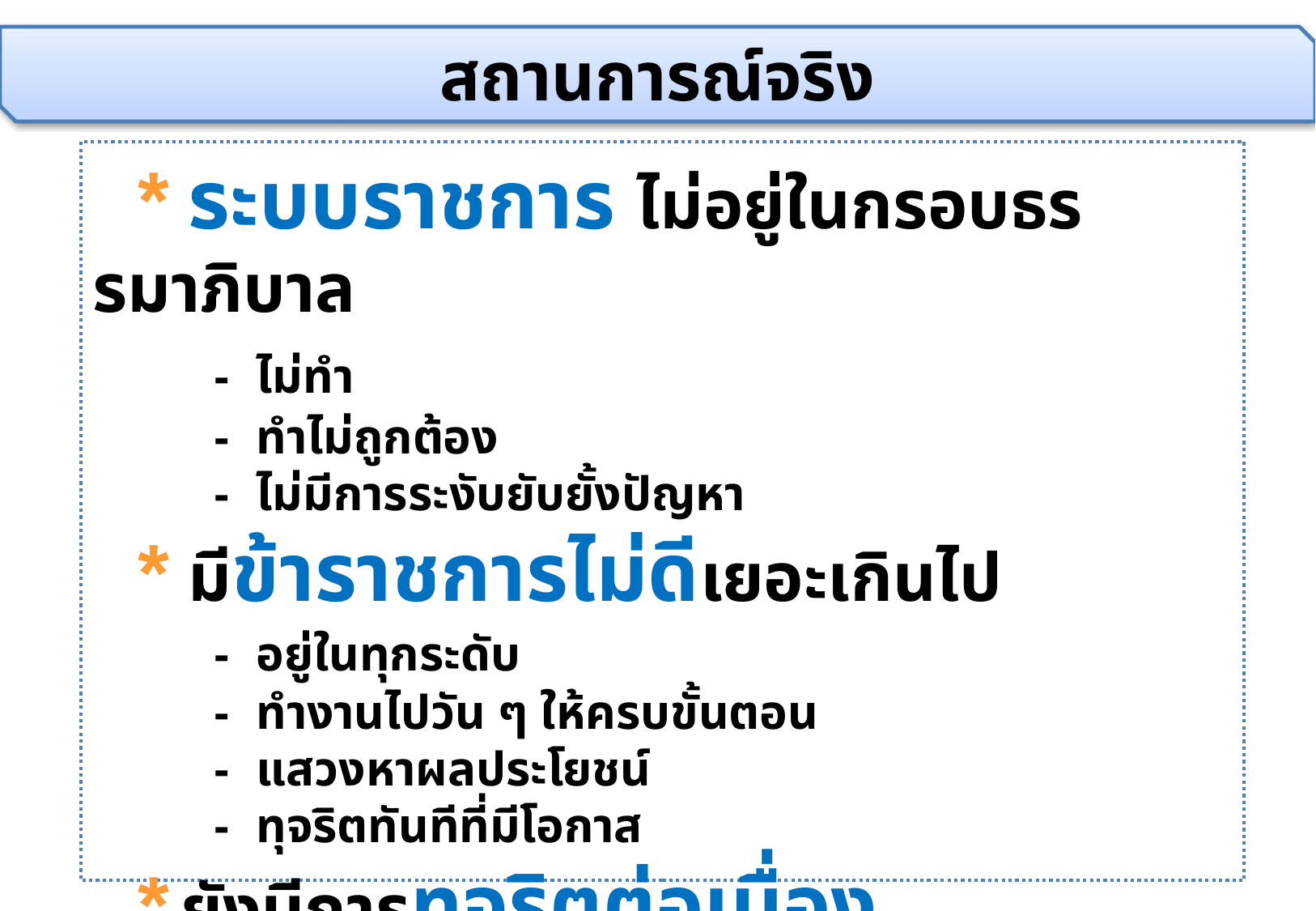

สถานการณ์จริง
* ระบบราชการ ไม่อยู่ในกรอบธรรมาภิบาล
	-  ไม่ทำ
	-  ทำไม่ถูกต้อง
	-  ไม่มีการระงับยับยั้งปัญหา
* มีข้าราชการไม่ดีเยอะเกินไป
	-  อยู่ในทุกระดับ
	-  ทำงานไปวัน ๆ ให้ครบขั้นตอน
	-  แสวงหาผลประโยชน์
	-  ทุจริตทันทีที่มีโอกาส
* ยังมีการทุจริตต่อเนื่อง

19